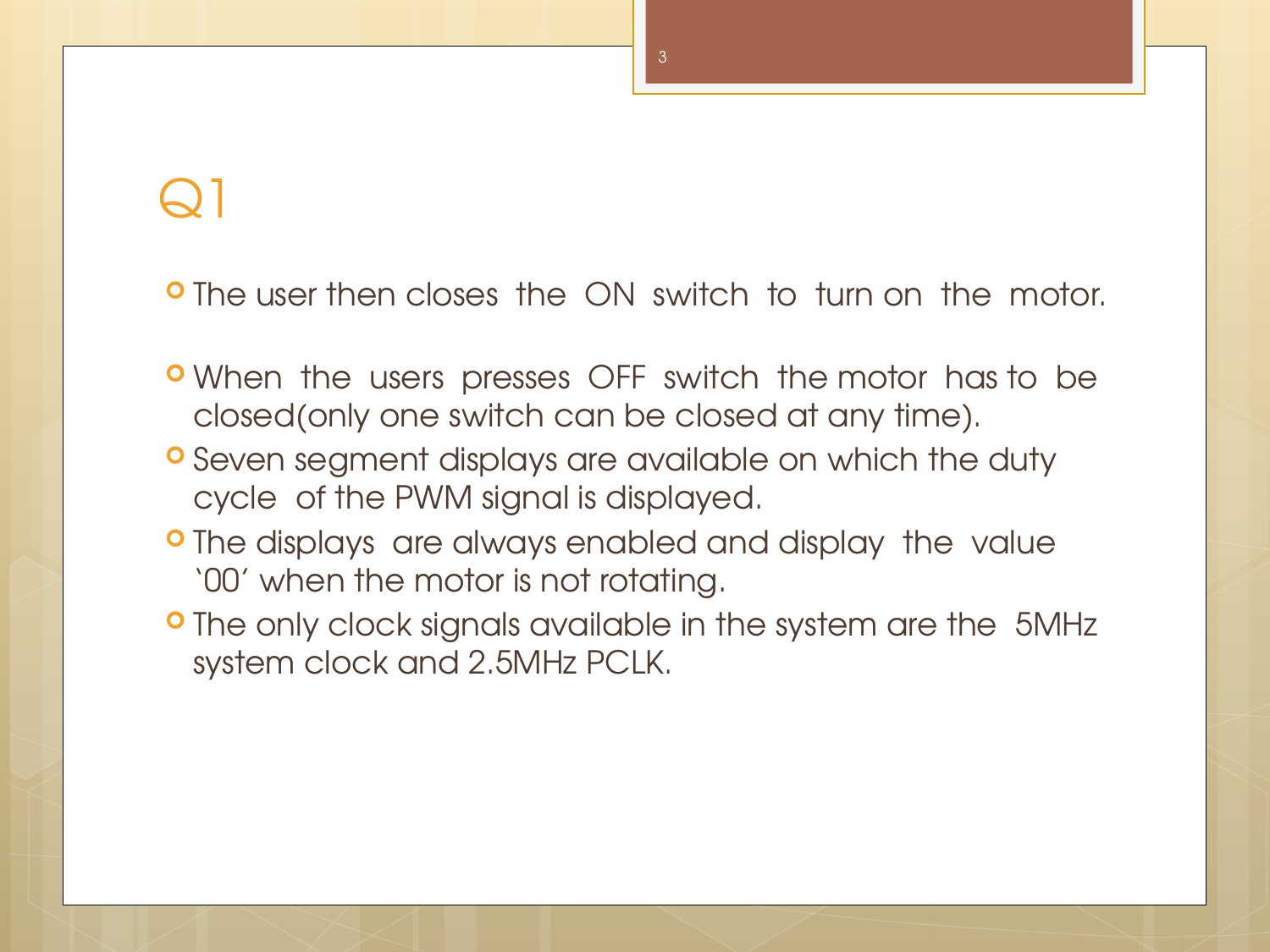

3
# Q1
The user then closes  the  ON  switch  to  turn on  the  motor.
When  the  users  presses  OFF  switch  the motor  has to  be  closed(only one switch can be closed at any time).
Seven segment displays are available on which the duty cycle  of the PWM signal is displayed.
The displays  are always enabled and display  the  value ‘00’ when the motor is not rotating.
The only clock signals available in the system are the  5MHz system clock and 2.5MHz PCLK.